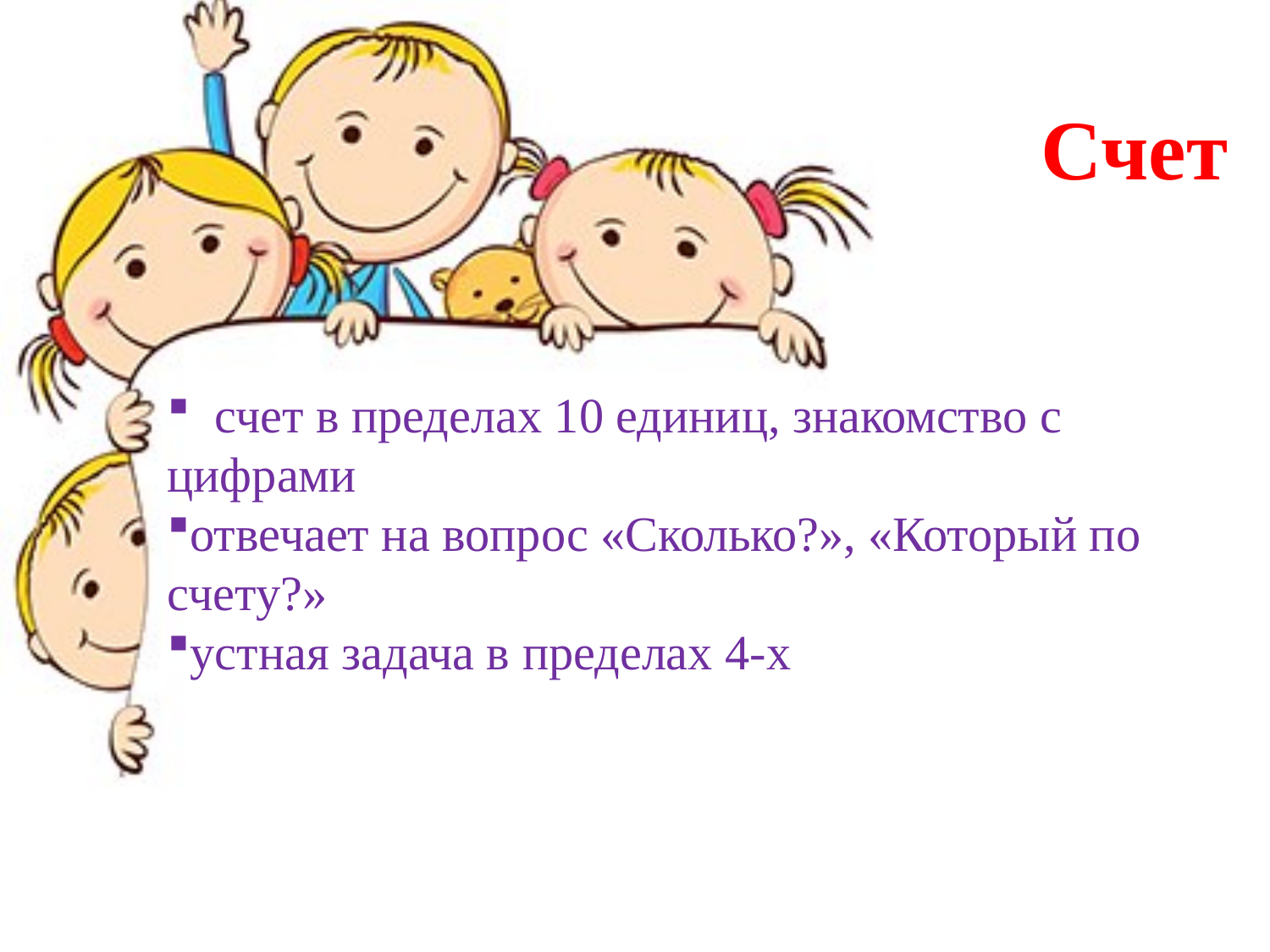

Счет

  счет в пределах 10 единиц, знакомство с цифрами
отвечает на вопрос «Сколько?», «Который по счету?»
устная задача в пределах 4-х